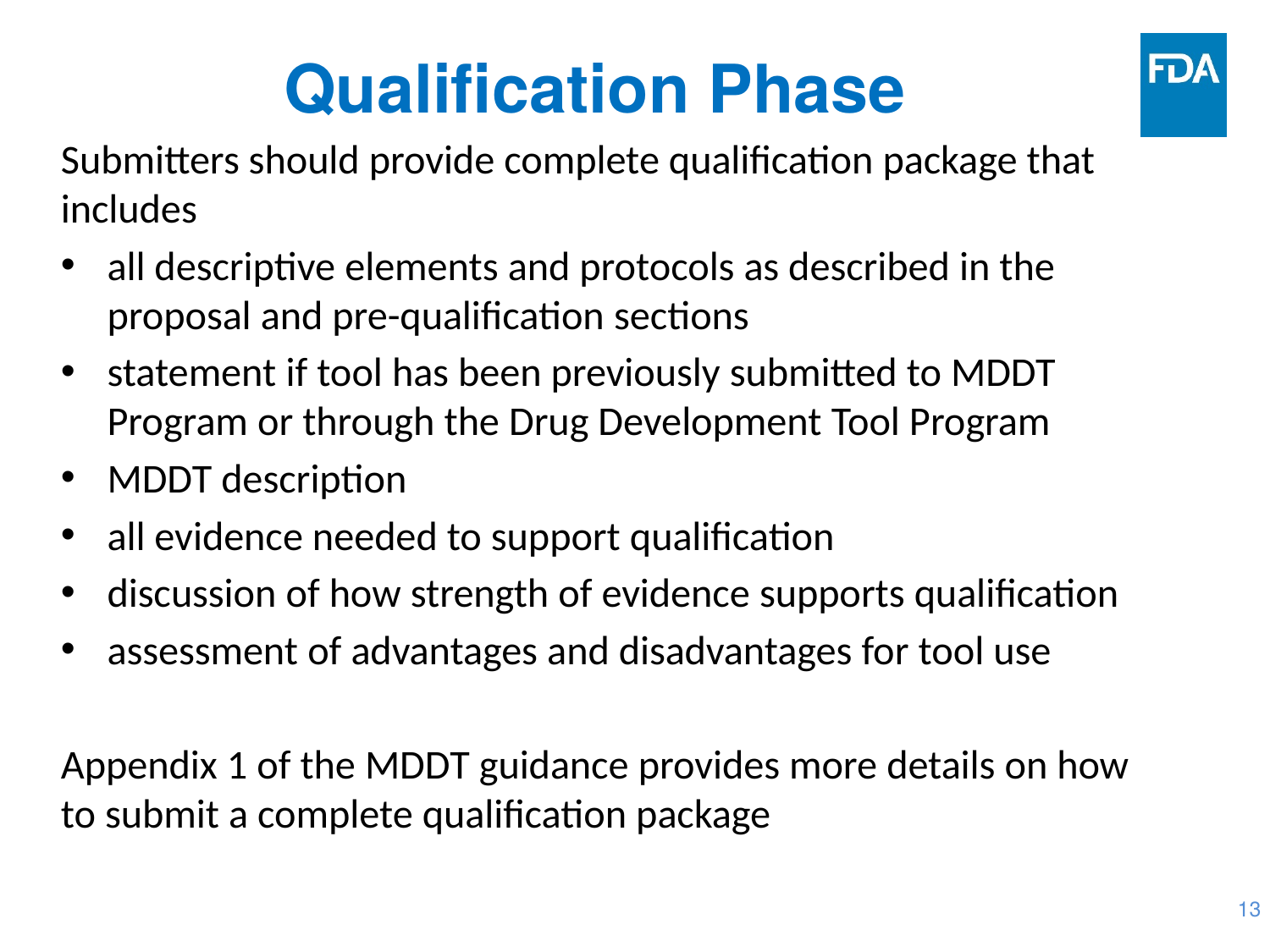

# Qualification Phase
Submitters should provide complete qualification package that includes
all descriptive elements and protocols as described in the proposal and pre-qualification sections
statement if tool has been previously submitted to MDDT Program or through the Drug Development Tool Program
MDDT description
all evidence needed to support qualification
discussion of how strength of evidence supports qualification
assessment of advantages and disadvantages for tool use

Appendix 1 of the MDDT guidance provides more details on how to submit a complete qualification package